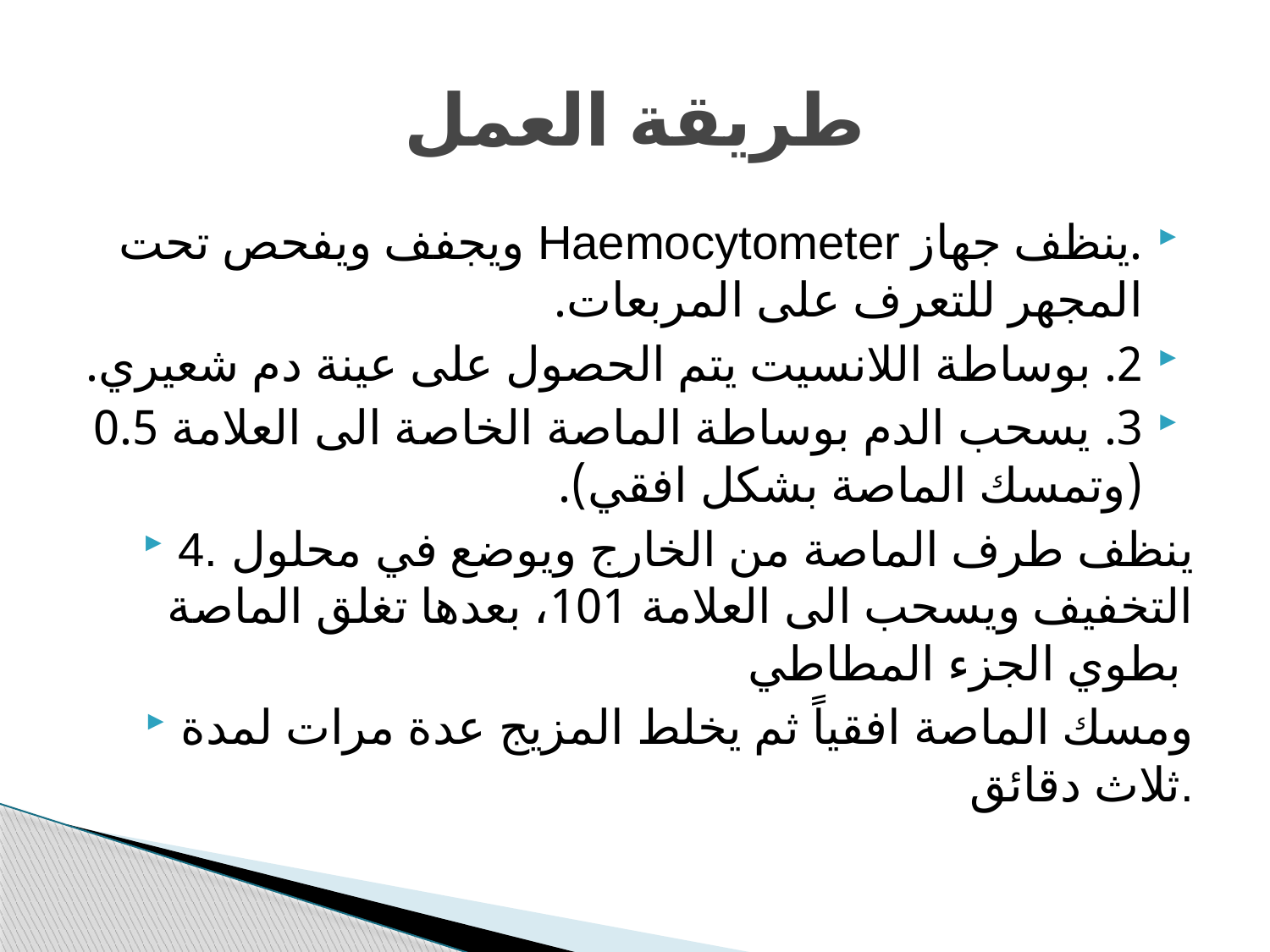

# طريقة العمل
.ينظف جهاز Haemocytometer ويجفف ويفحص تحت المجهر للتعرف على المربعات.
2. بوساطة اللانسيت يتم الحصول على عينة دم شعيري.
3. يسحب الدم بوساطة الماصة الخاصة الى العلامة 0.5 (وتمسك الماصة بشكل افقي).
4. ينظف طرف الماصة من الخارج ويوضع في محلول التخفيف ويسحب الى العلامة 101، بعدها تغلق الماصة بطوي الجزء المطاطي
ومسك الماصة افقياً ثم يخلط المزيج عدة مرات لمدة ثلاث دقائق.